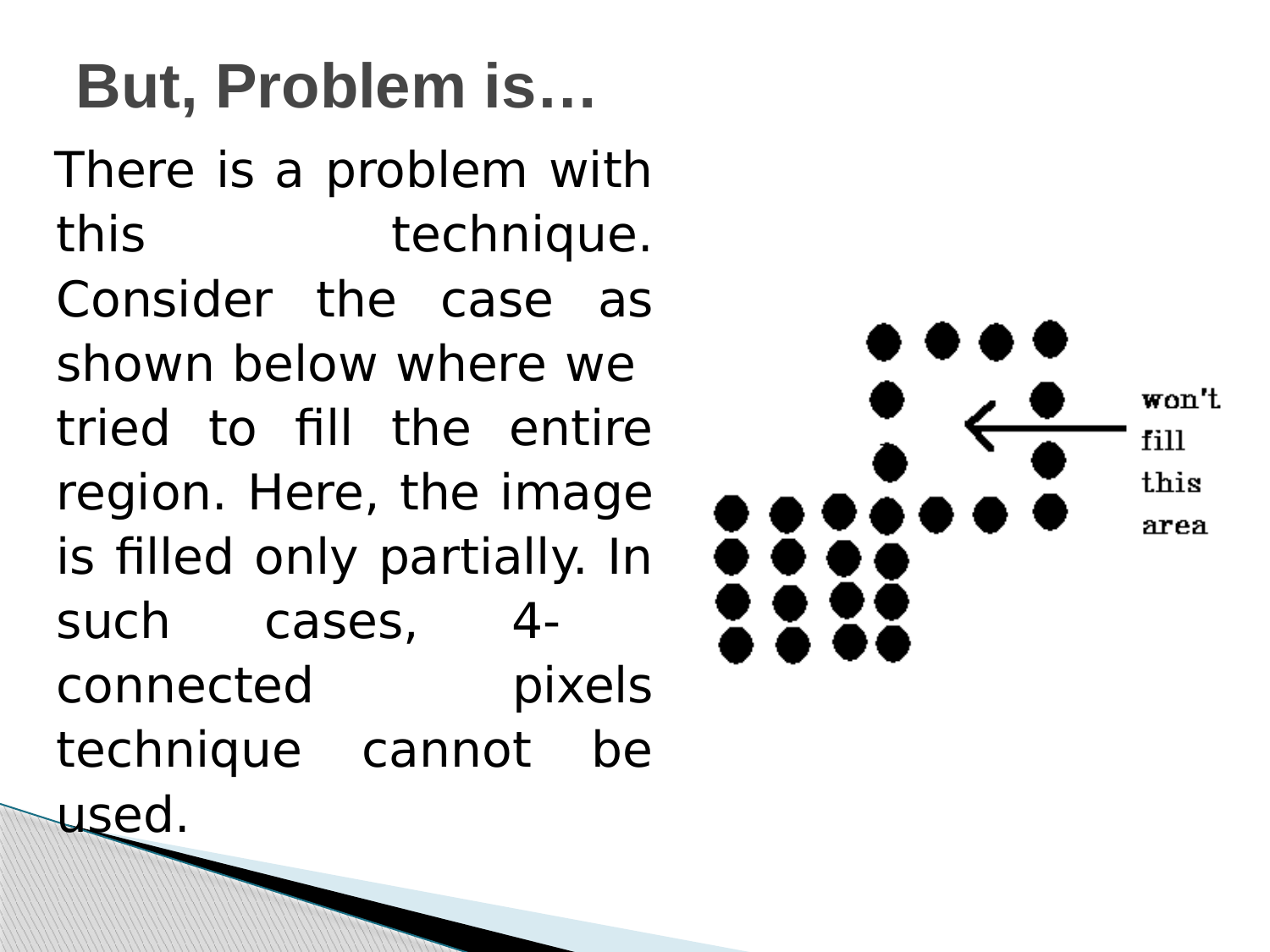

# But, Problem is…
There is a problem with this technique. Consider the case as shown below where we  tried to fill the entire region. Here, the image is filled only partially. In such cases, 4-  connected pixels technique cannot be used.